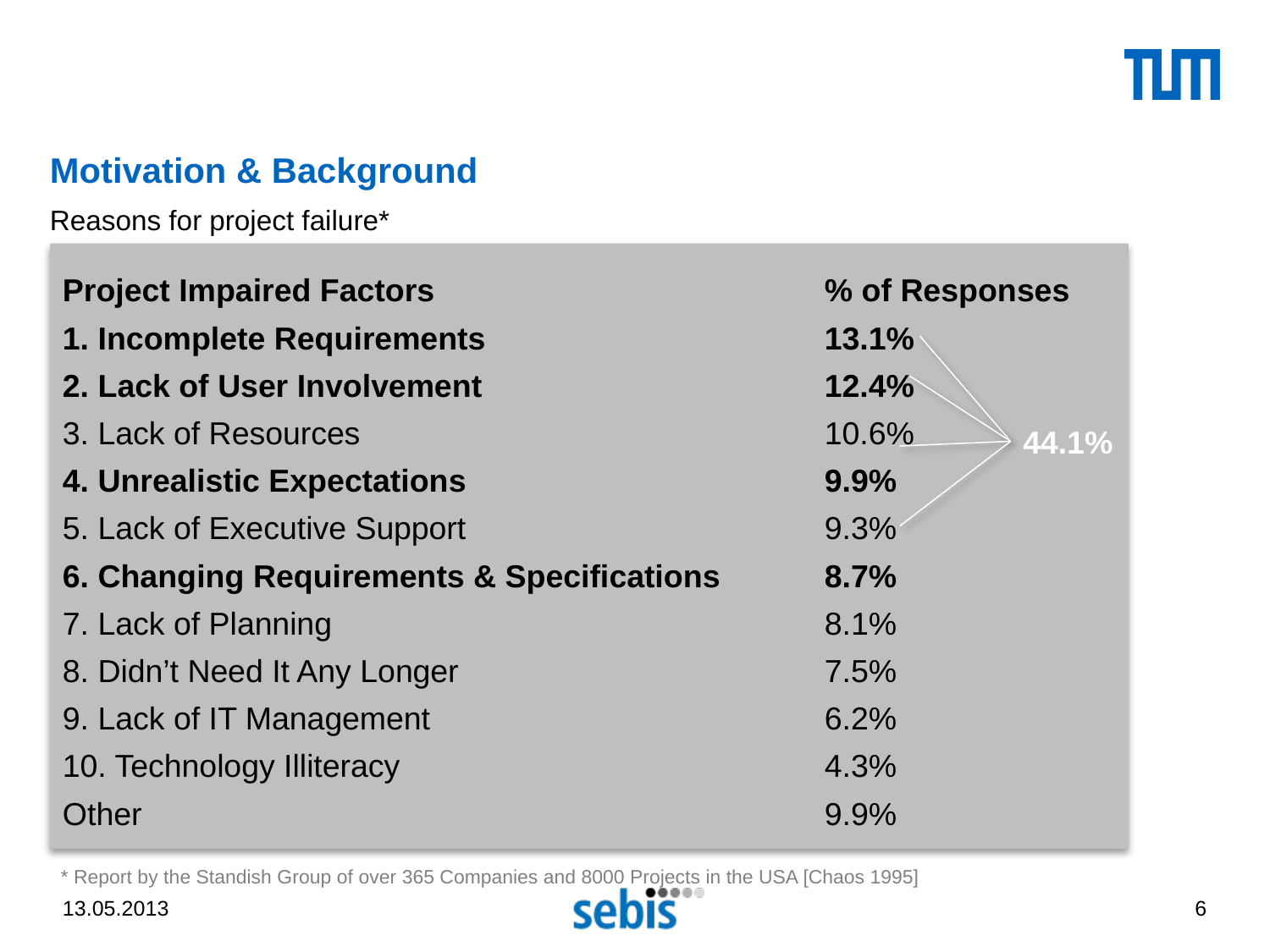

# Motivation & Background
Reasons for project failure*

Project Impaired Factors 			% of Responses
1. Incomplete Requirements 			13.1%
2. Lack of User Involvement 			12.4%
3. Lack of Resources 				10.6%
4. Unrealistic Expectations 			9.9%
5. Lack of Executive Support 			9.3%
6. Changing Requirements & Specifications 	8.7%
7. Lack of Planning 				8.1%
8. Didn’t Need It Any Longer 			7.5%
9. Lack of IT Management 				6.2%
10. Technology Illiteracy 				4.3%
Other 						9.9%

44.1%

* Report by the Standish Group of over 365 Companies and 8000 Projects in the USA [Chaos 1995]
13.05.2013
6